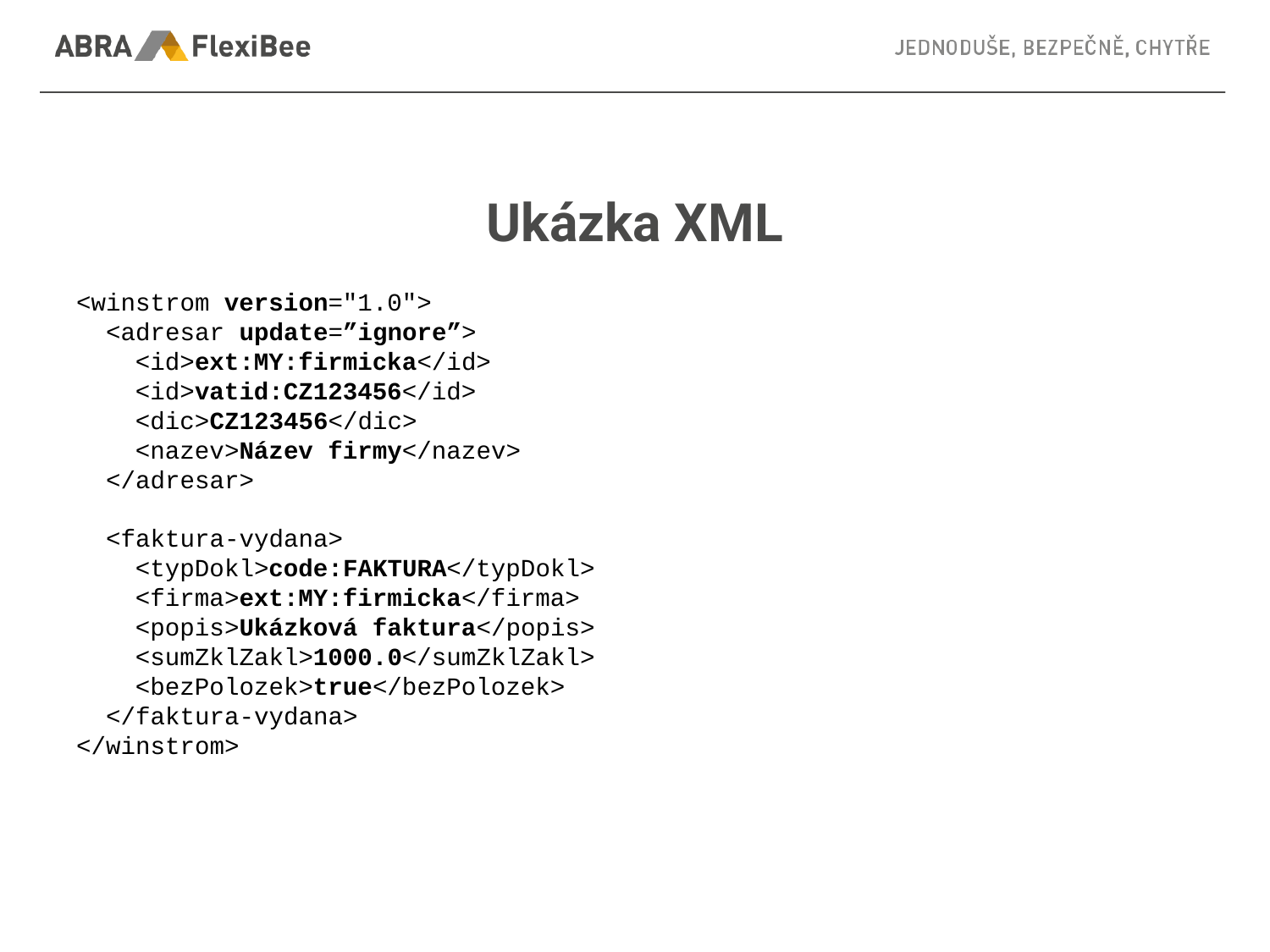

# Ukázka XML
<winstrom version="1.0">
  <adresar update=”ignore”>
    <id>ext:MY:firmicka</id>
    <id>vatid:CZ123456</id>
    <dic>CZ123456</dic>
    <nazev>Název firmy</nazev>
  </adresar>

  <faktura-vydana>
    <typDokl>code:FAKTURA</typDokl>
    <firma>ext:MY:firmicka</firma>
    <popis>Ukázková faktura</popis>
    <sumZklZakl>1000.0</sumZklZakl>
    <bezPolozek>true</bezPolozek>
  </faktura-vydana>
</winstrom>